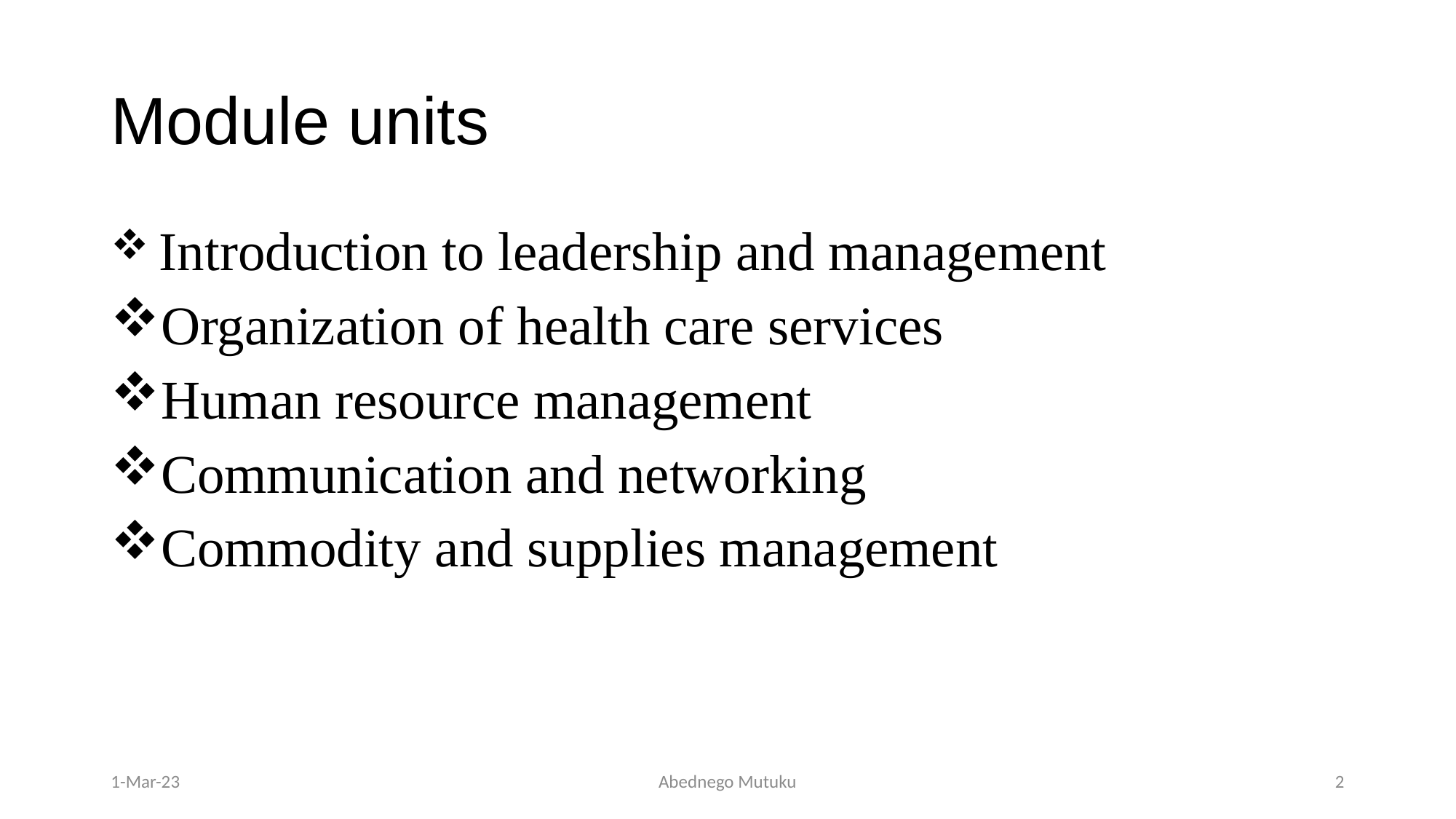

# Module units
 Introduction to leadership and management
Organization of health care services
Human resource management
Communication and networking
Commodity and supplies management

1-Mar-23
Abednego Mutuku
2